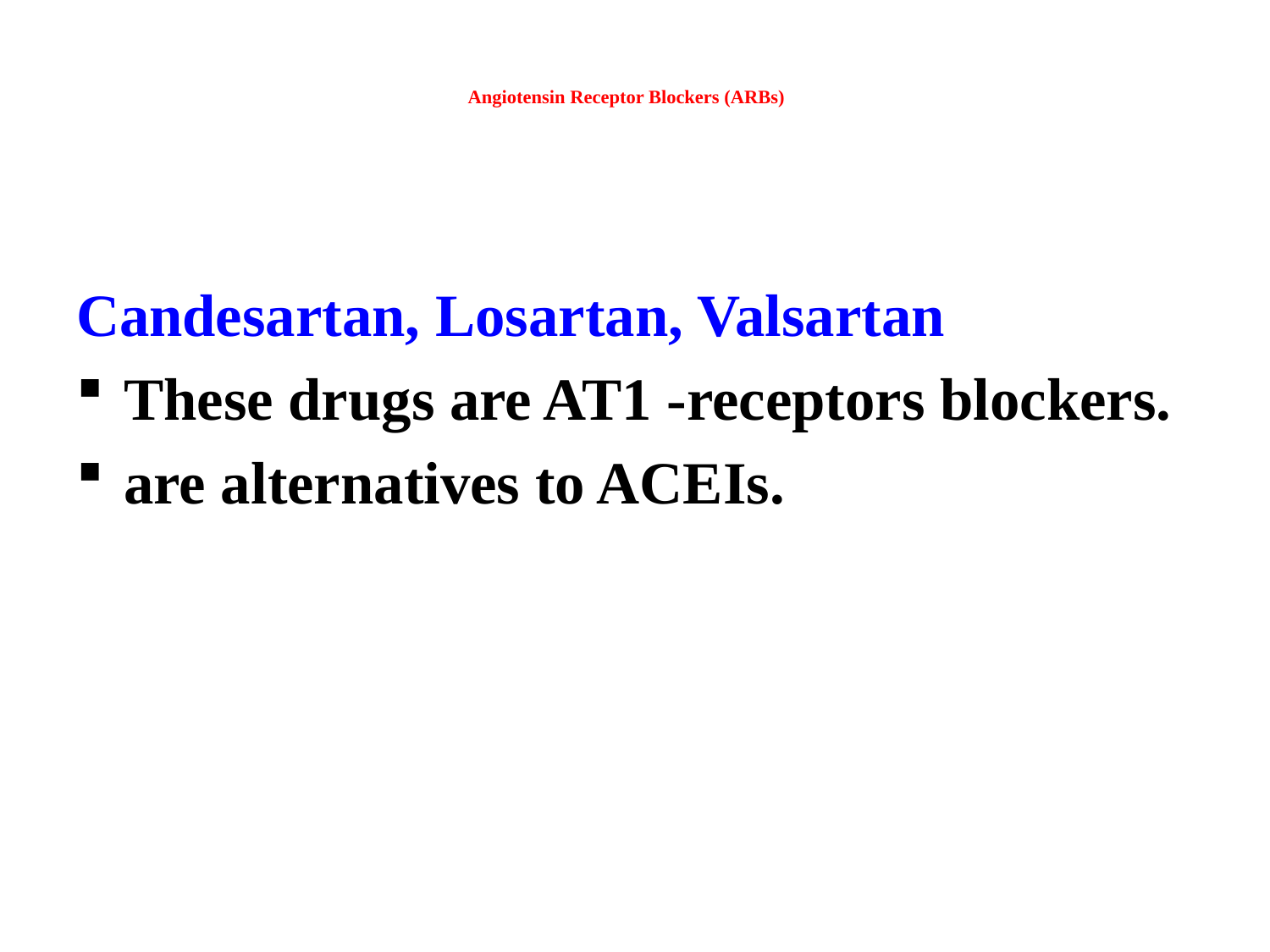

# Angiotensin Receptor Blockers (ARBs)

Candesartan, Losartan, Valsartan
These drugs are AT1 -receptors blockers.
are alternatives to ACEIs.